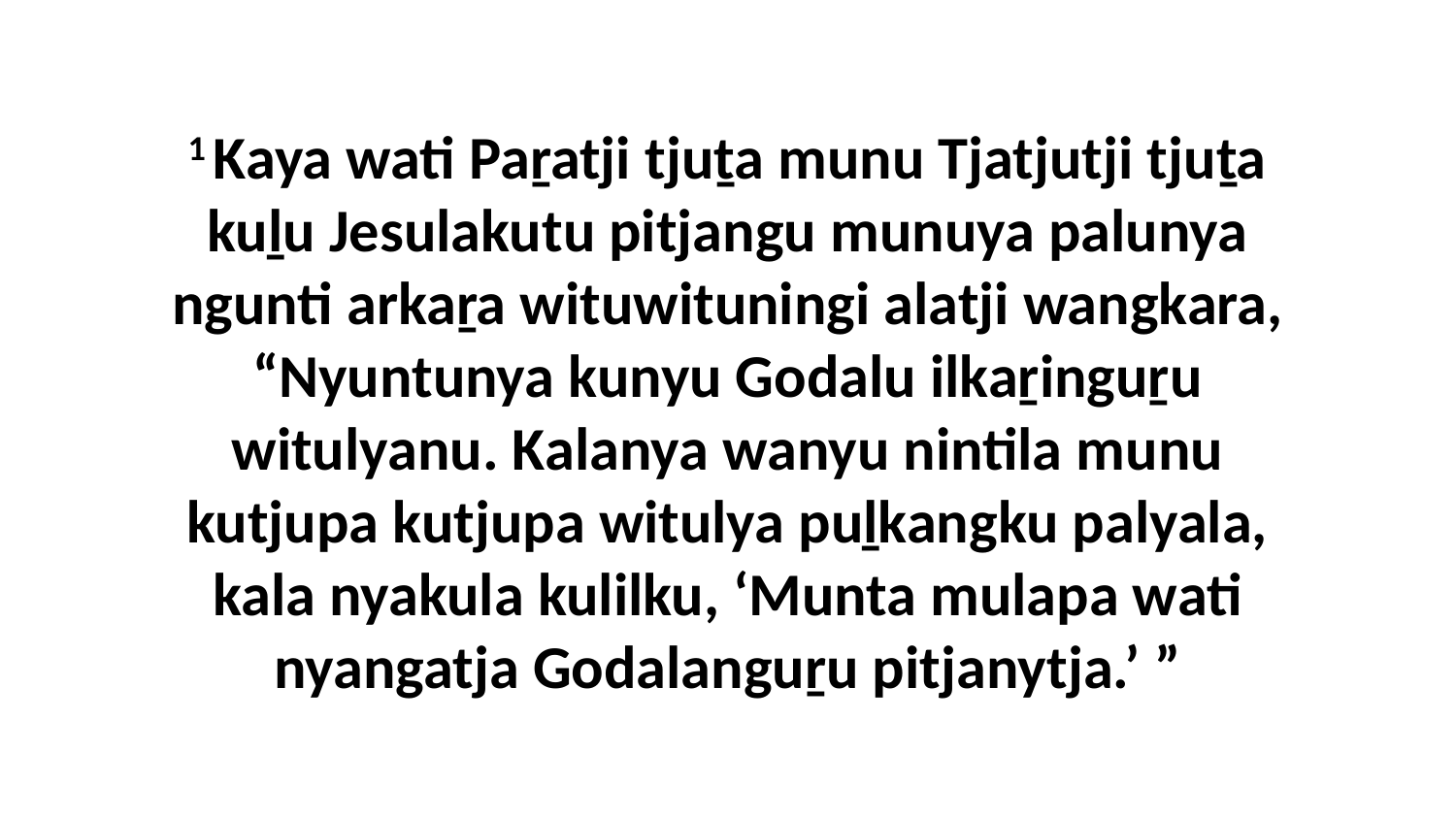

1 Kaya wati Paṟatji tjuṯa munu Tjatjutji tjuṯa kuḻu Jesulakutu pitjangu munuya palunya ngunti arkaṟa wituwituningi alatji wangkara, “Nyuntunya kunyu Godalu ilkaṟinguṟu witulyanu. Kalanya wanyu nintila munu kutjupa kutjupa witulya puḻkangku palyala, kala nyakula kulilku, ‘Munta mulapa wati nyangatja Godalanguṟu pitjanytja.’ ”